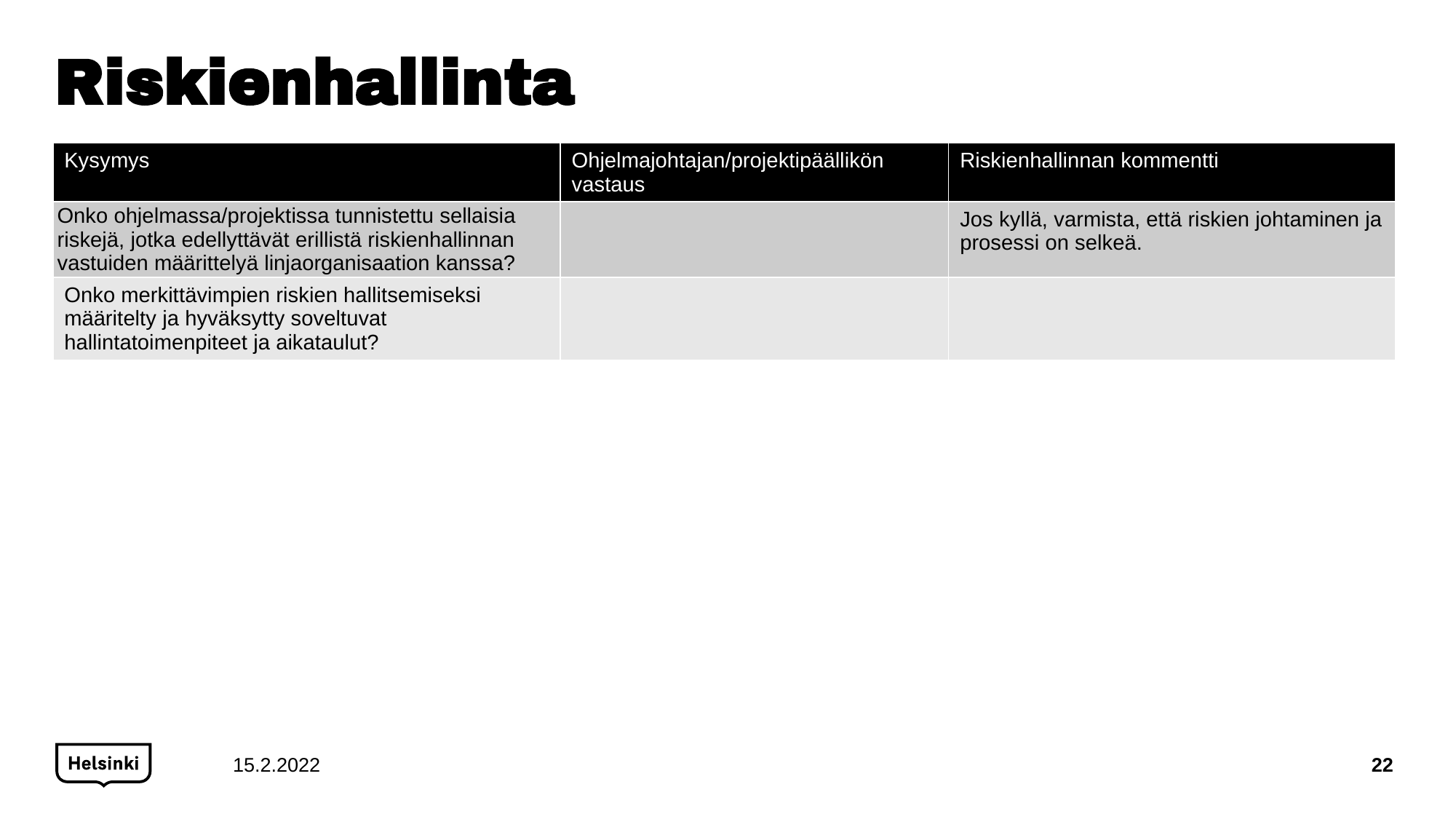

# Riskienhallinta
| Kysymys | Ohjelmajohtajan/projektipäällikön vastaus | Riskienhallinnan kommentti |
| --- | --- | --- |
| Onko ohjelmassa/projektissa tunnistettu sellaisia riskejä, jotka edellyttävät erillistä riskienhallinnan vastuiden määrittelyä linjaorganisaation kanssa? |  | Jos kyllä, varmista, että riskien johtaminen ja prosessi on selkeä. |
| Onko merkittävimpien riskien hallitsemiseksi määritelty ja hyväksytty soveltuvat hallintatoimenpiteet ja aikataulut? |  |  |
15.2.2022
22